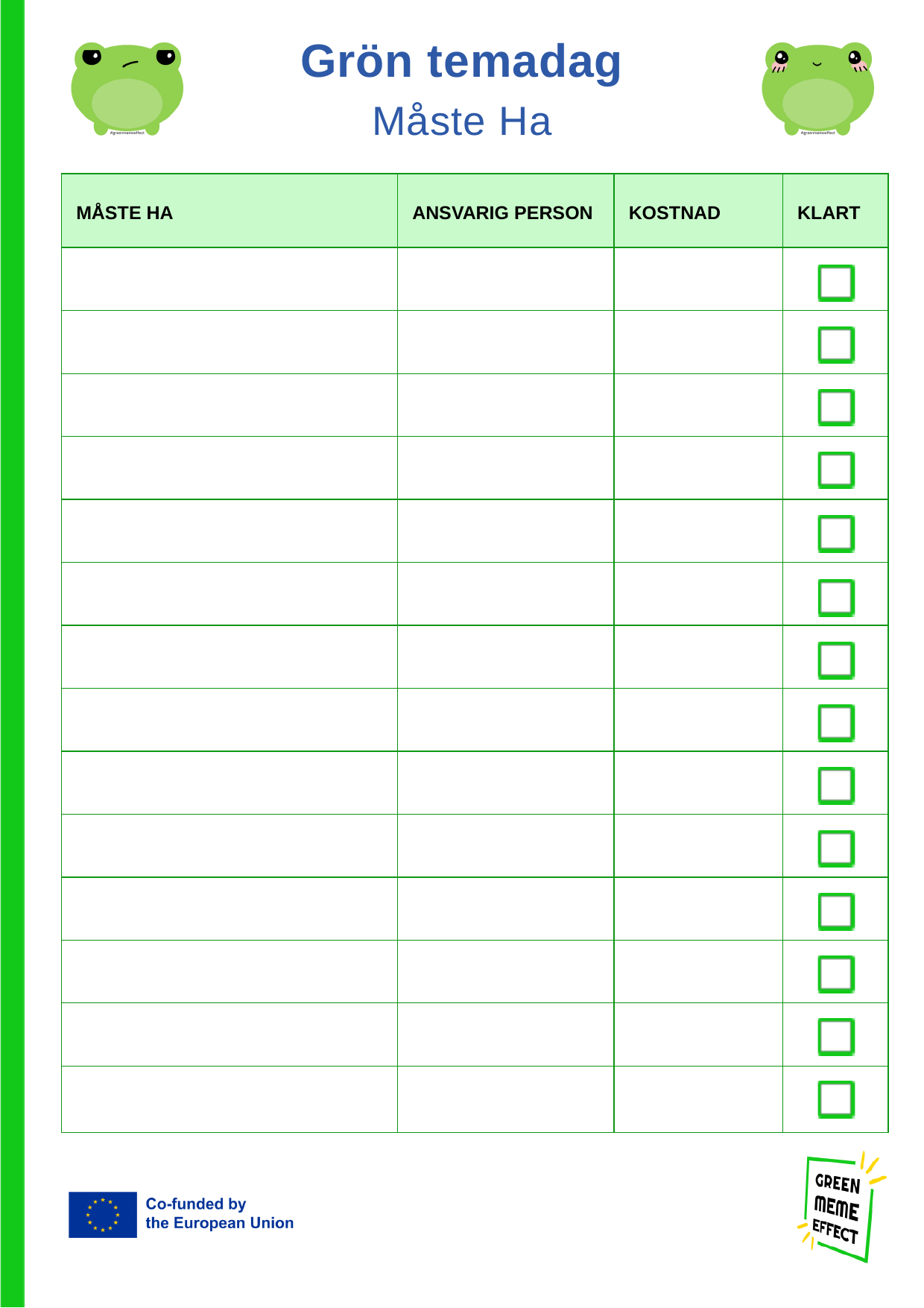

Grön temadag
Måste Ha
| MÅSTE HA | ANSVARIG PERSON | KOSTNAD | KLART |
| --- | --- | --- | --- |
|  |  |  |  |
|  |  |  |  |
|  |  |  |  |
|  |  |  |  |
|  |  |  |  |
|  |  |  |  |
|  |  |  |  |
|  |  |  |  |
|  |  |  |  |
|  |  |  |  |
|  |  |  |  |
|  |  |  |  |
|  |  |  |  |
|  |  |  |  |